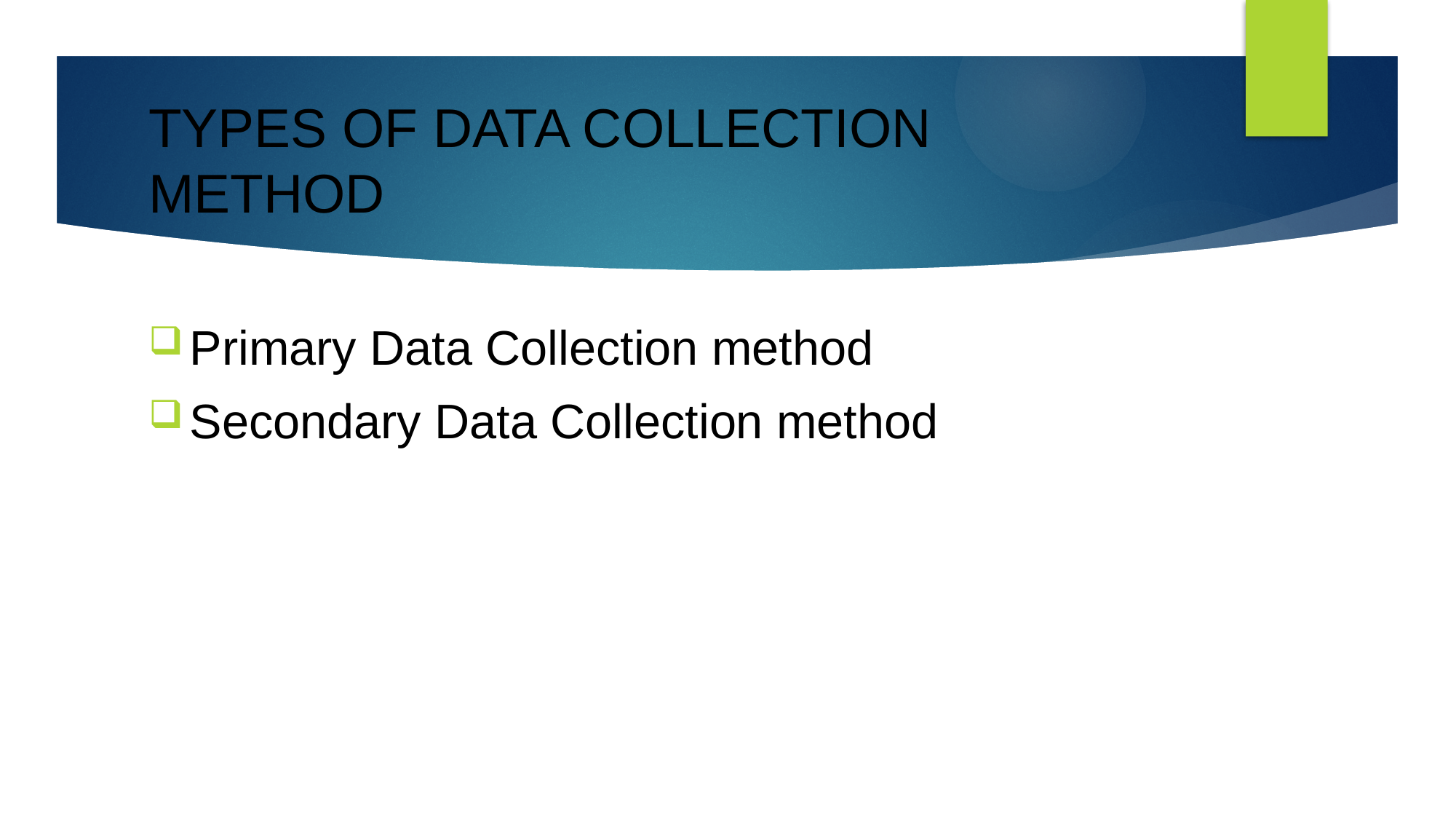

# TYPES OF DATA COLLECTION METHOD
Primary Data Collection method
Secondary Data Collection method